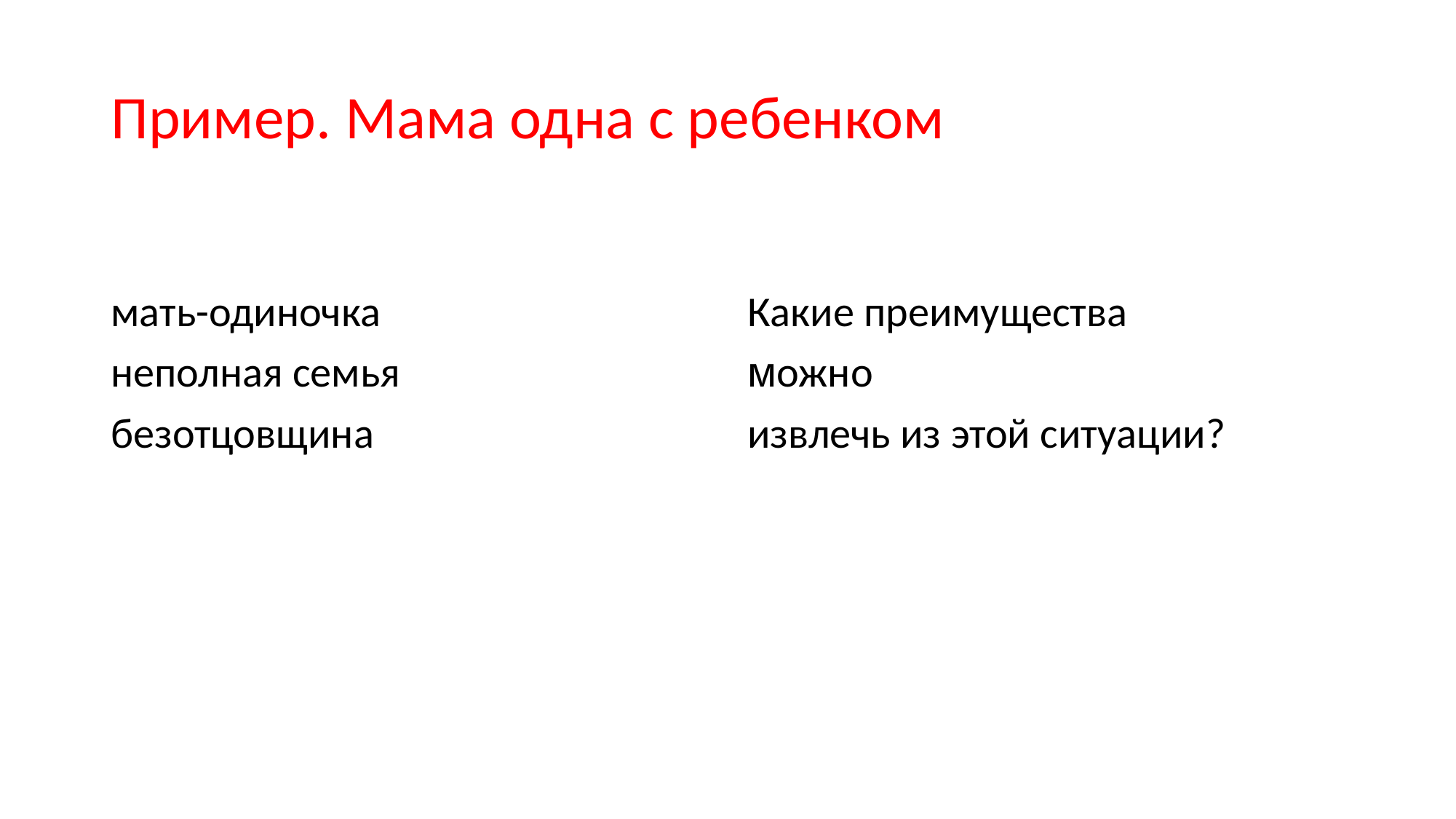

# Пример. Мама одна с ребенком

мать-одиночка
неполная семья
безотцовщина

Какие преимущества
можно
извлечь из этой ситуации?